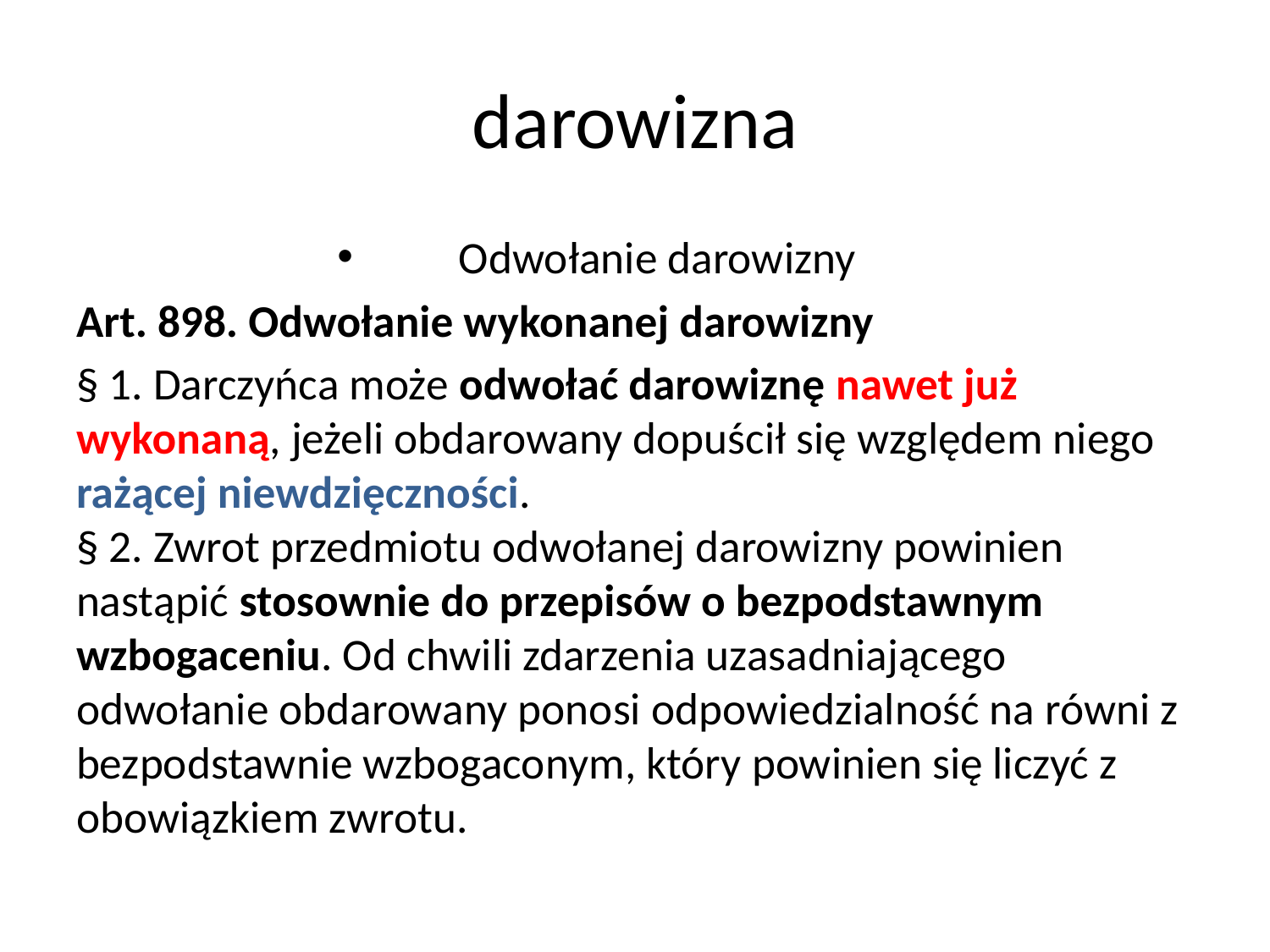

# darowizna
Odwołanie darowizny
Art. 898. Odwołanie wykonanej darowizny
§ 1. Darczyńca może odwołać darowiznę nawet już wykonaną, jeżeli obdarowany dopuścił się względem niego rażącej niewdzięczności.
§ 2. Zwrot przedmiotu odwołanej darowizny powinien nastąpić stosownie do przepisów o bezpodstawnym wzbogaceniu. Od chwili zdarzenia uzasadniającego odwołanie obdarowany ponosi odpowiedzialność na równi z bezpodstawnie wzbogaconym, który powinien się liczyć z obowiązkiem zwrotu.